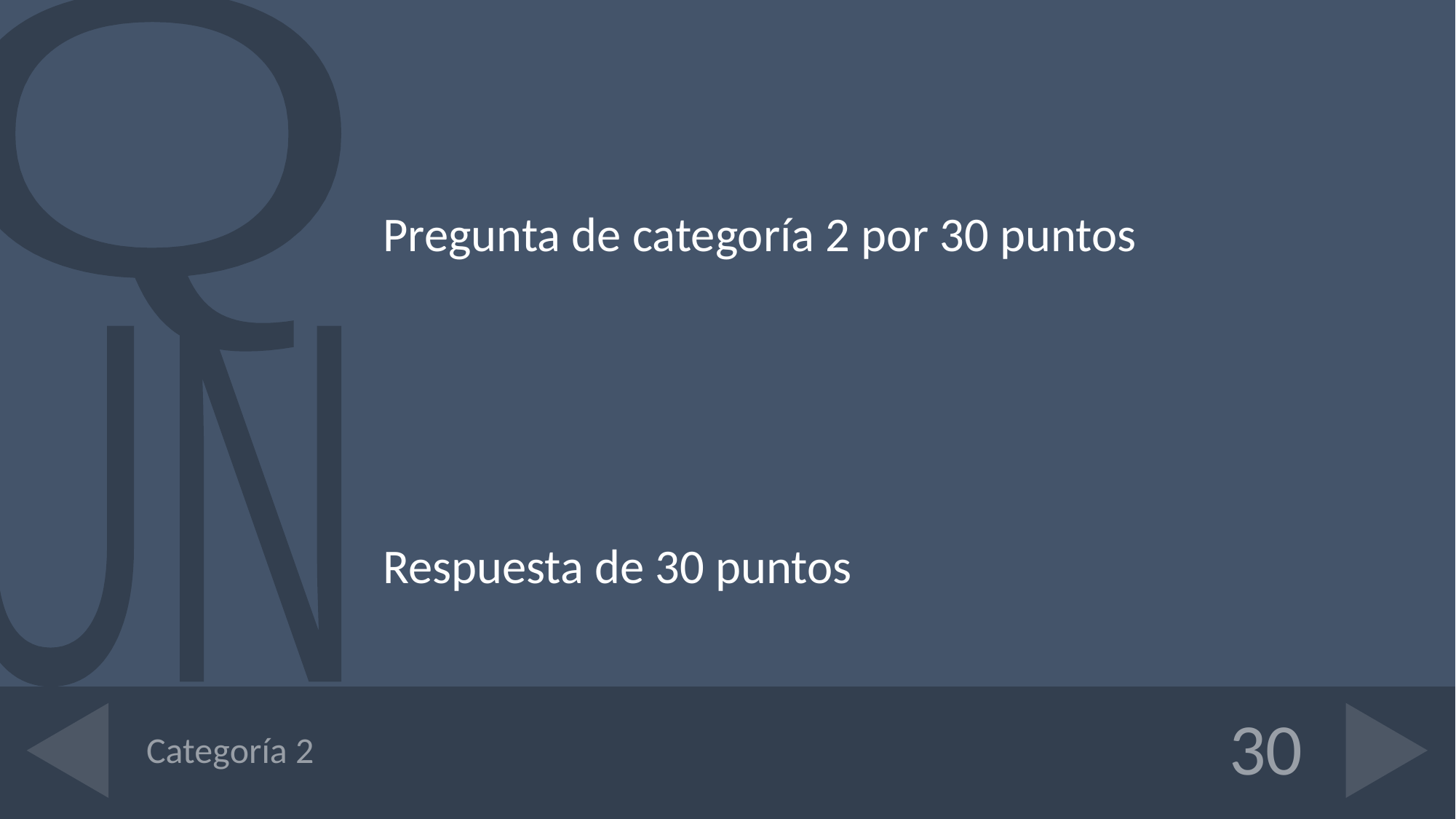

Pregunta de categoría 2 por 30 puntos
Respuesta de 30 puntos
# Categoría 2
30